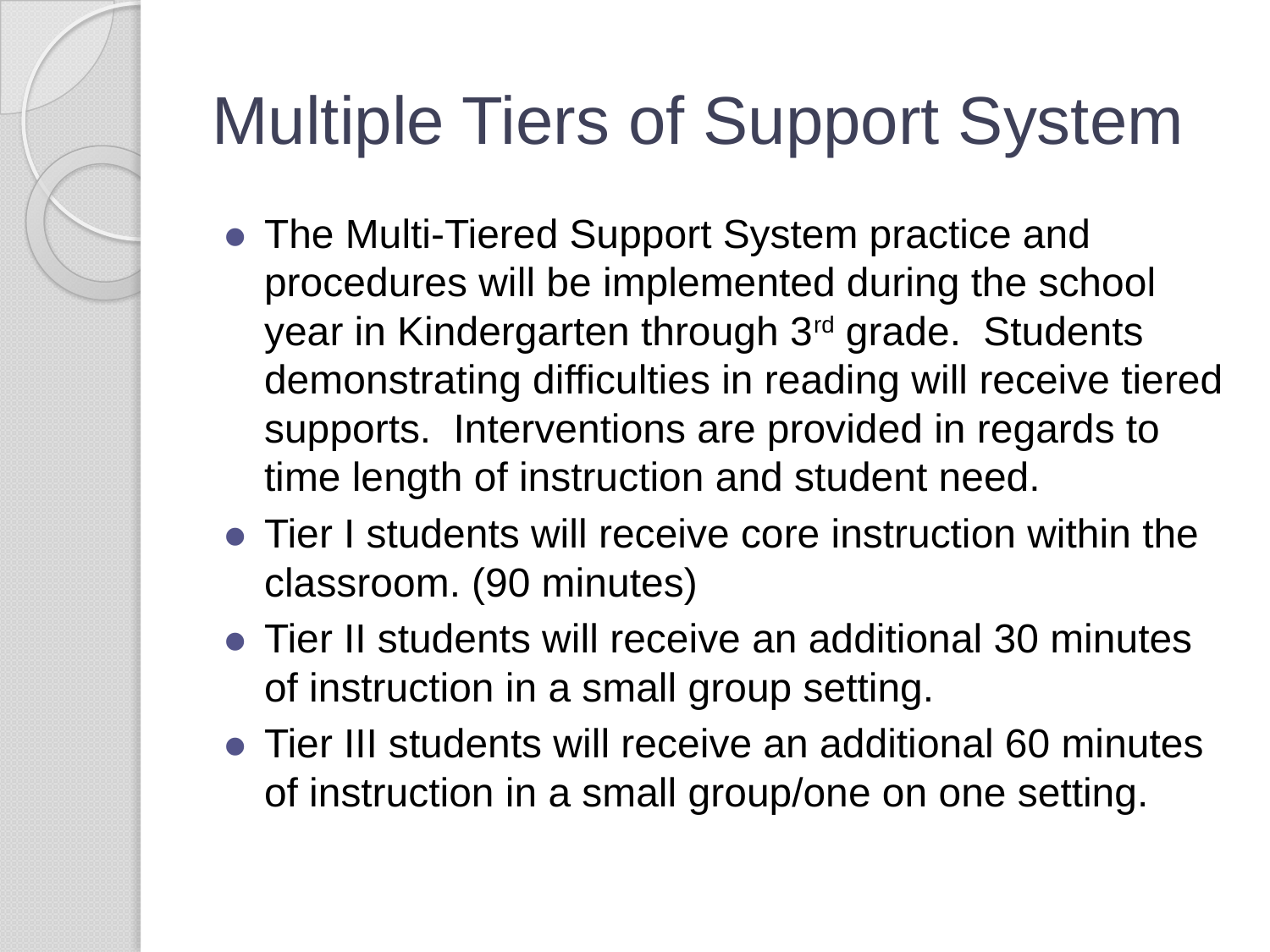

# Multiple Tiers of Support System
The Multi-Tiered Support System practice and procedures will be implemented during the school year in Kindergarten through 3rd grade.  Students demonstrating difficulties in reading will receive tiered supports.  Interventions are provided in regards to time length of instruction and student need.
Tier I students will receive core instruction within the classroom. (90 minutes)
Tier II students will receive an additional 30 minutes of instruction in a small group setting.
Tier III students will receive an additional 60 minutes of instruction in a small group/one on one setting.